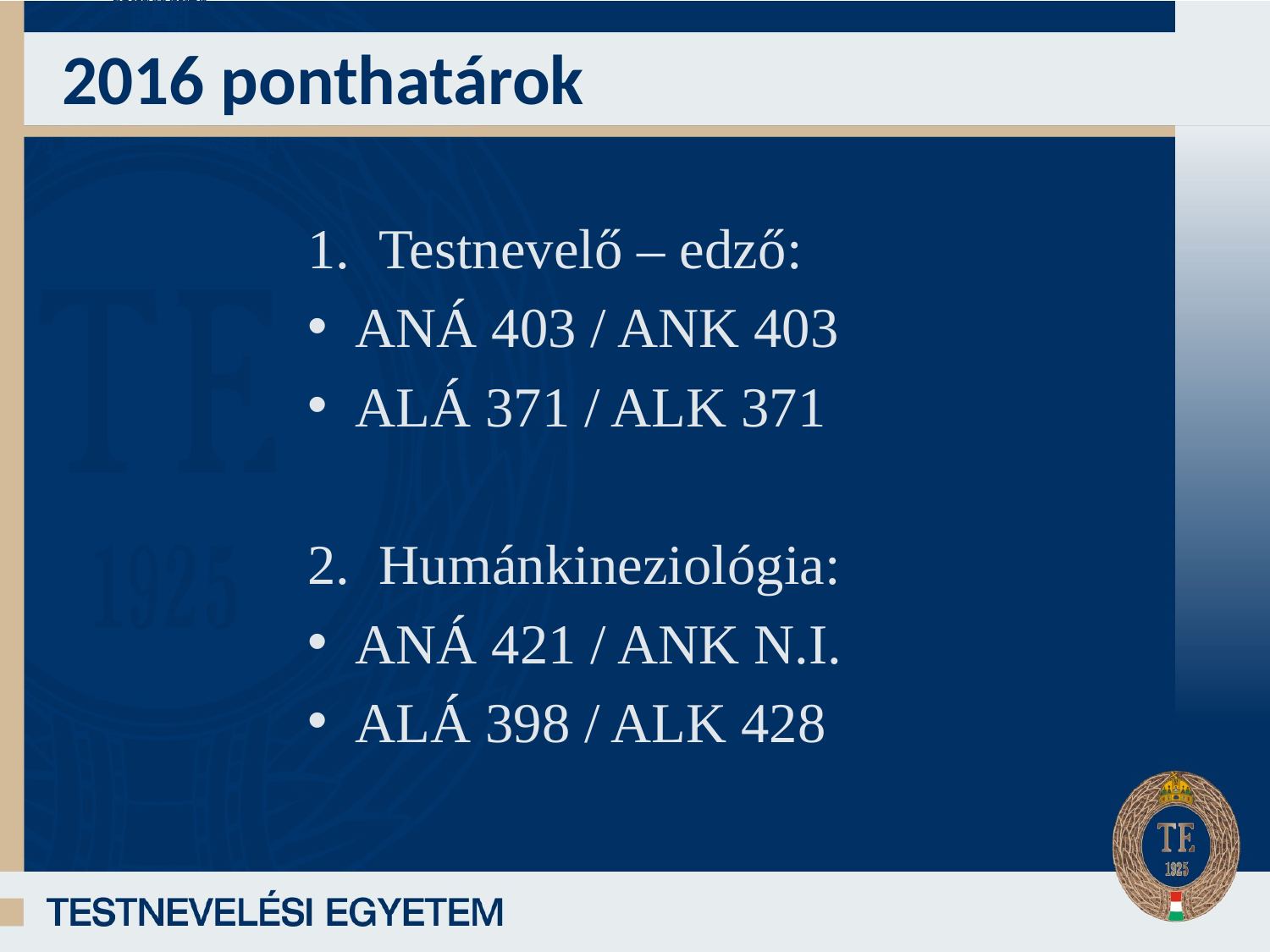

# 2016 ponthatárok
Testnevelő – edző:
ANÁ 403 / ANK 403
ALÁ 371 / ALK 371

Humánkineziológia:
ANÁ 421 / ANK N.I.
ALÁ 398 / ALK 428